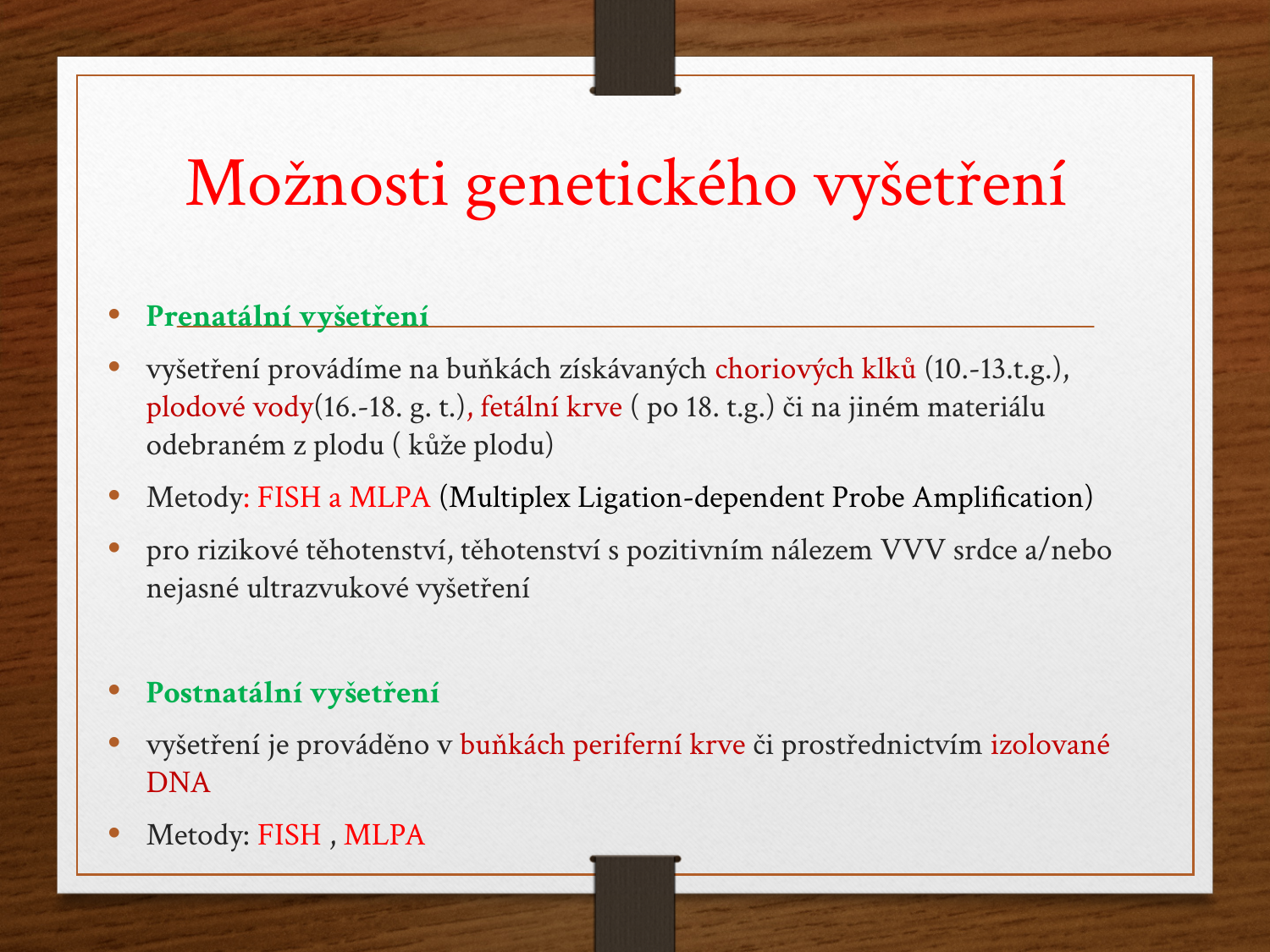

# Možnosti genetického vyšetření

Prenatální vyšetření
vyšetření provádíme na buňkách získávaných choriových klků (10.-13.t.g.), plodové vody(16.-18. g. t.), fetální krve ( po 18. t.g.) či na jiném materiálu odebraném z plodu ( kůže plodu)
Metody: FISH a MLPA (Multiplex Ligation-dependent Probe Amplification)
pro rizikové těhotenství, těhotenství s pozitivním nálezem VVV srdce a/nebo nejasné ultrazvukové vyšetření

Postnatální vyšetření
vyšetření je prováděno v buňkách periferní krve či prostřednictvím izolované DNA
Metody: FISH , MLPA